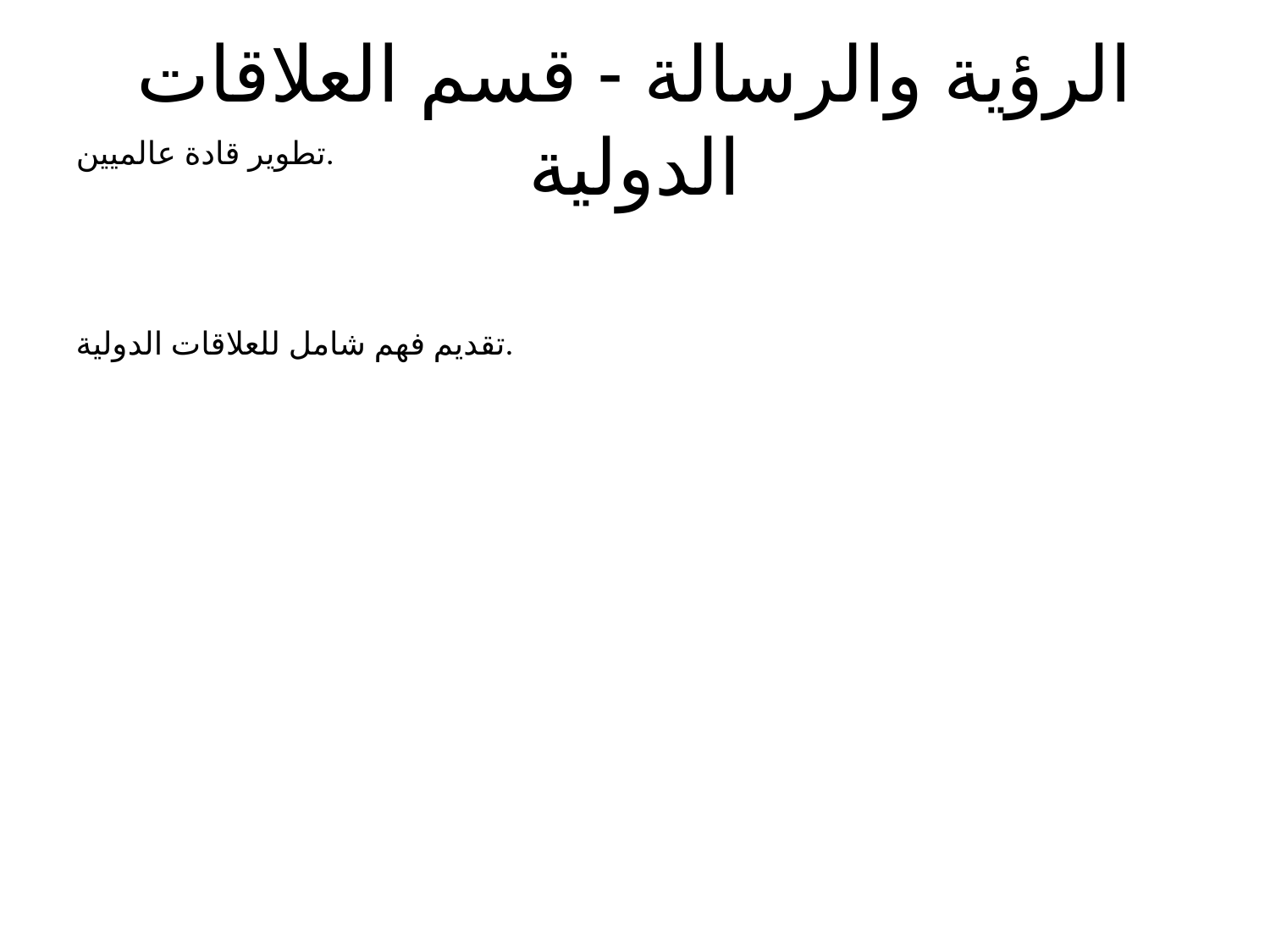

# الرؤية والرسالة - قسم العلاقات الدولية
تطوير قادة عالميين.
تقديم فهم شامل للعلاقات الدولية.